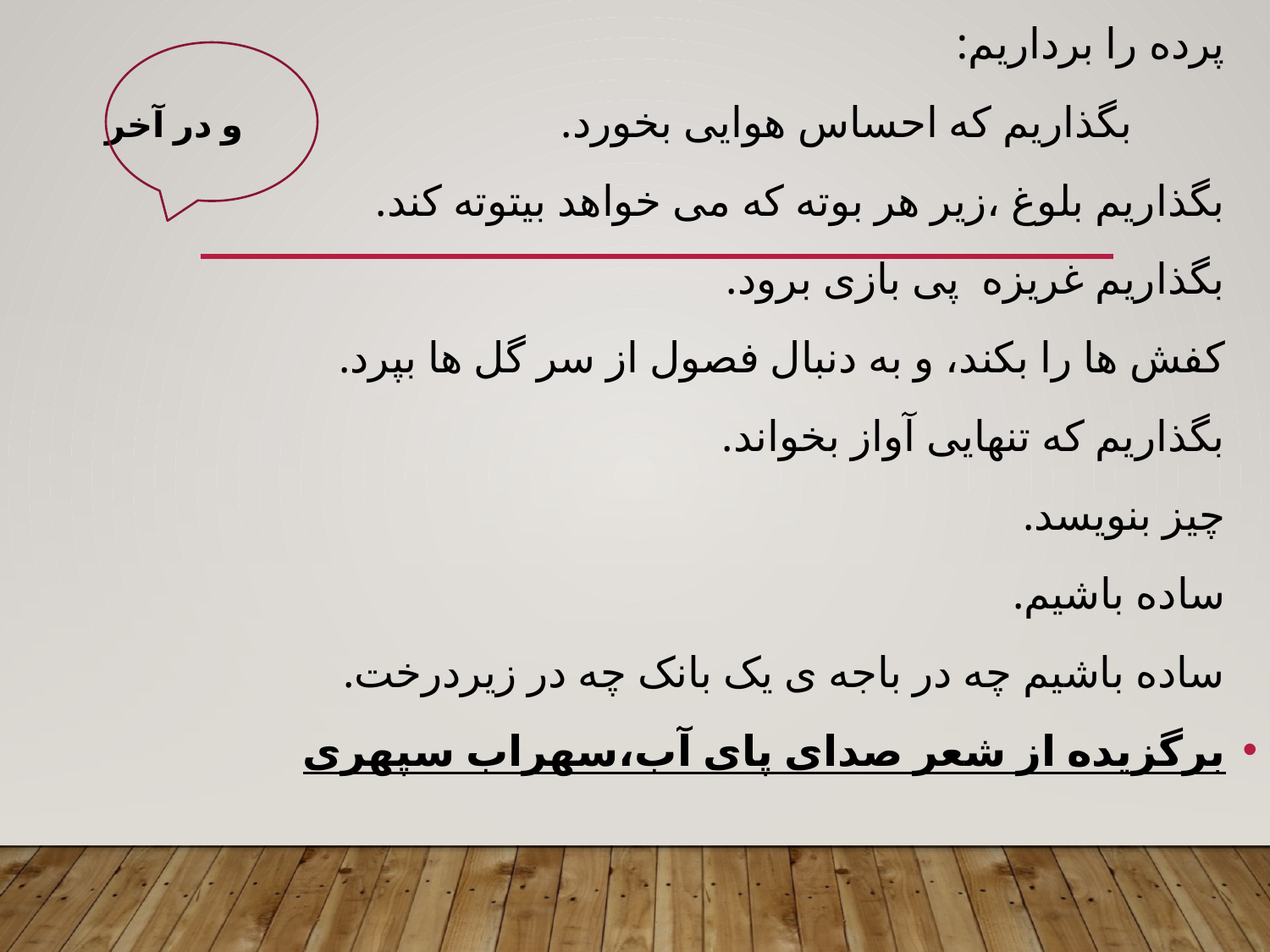

پرده را برداریم:
بگذاریم که احساس هوایی بخورد.				و در آخر
بگذاریم بلوغ ،زیر هر بوته که می خواهد بیتوته کند.
بگذاریم غریزه  پی بازی برود.
کفش ها را بکند، و به دنبال فصول از سر گل ها بپرد.
بگذاریم که تنهایی آواز بخواند.
چیز بنویسد.
ساده باشیم.
ساده باشیم چه در باجه ی یک بانک چه در زیردرخت.
برگزیده از شعر صدای پای آب،سهراب سپهری